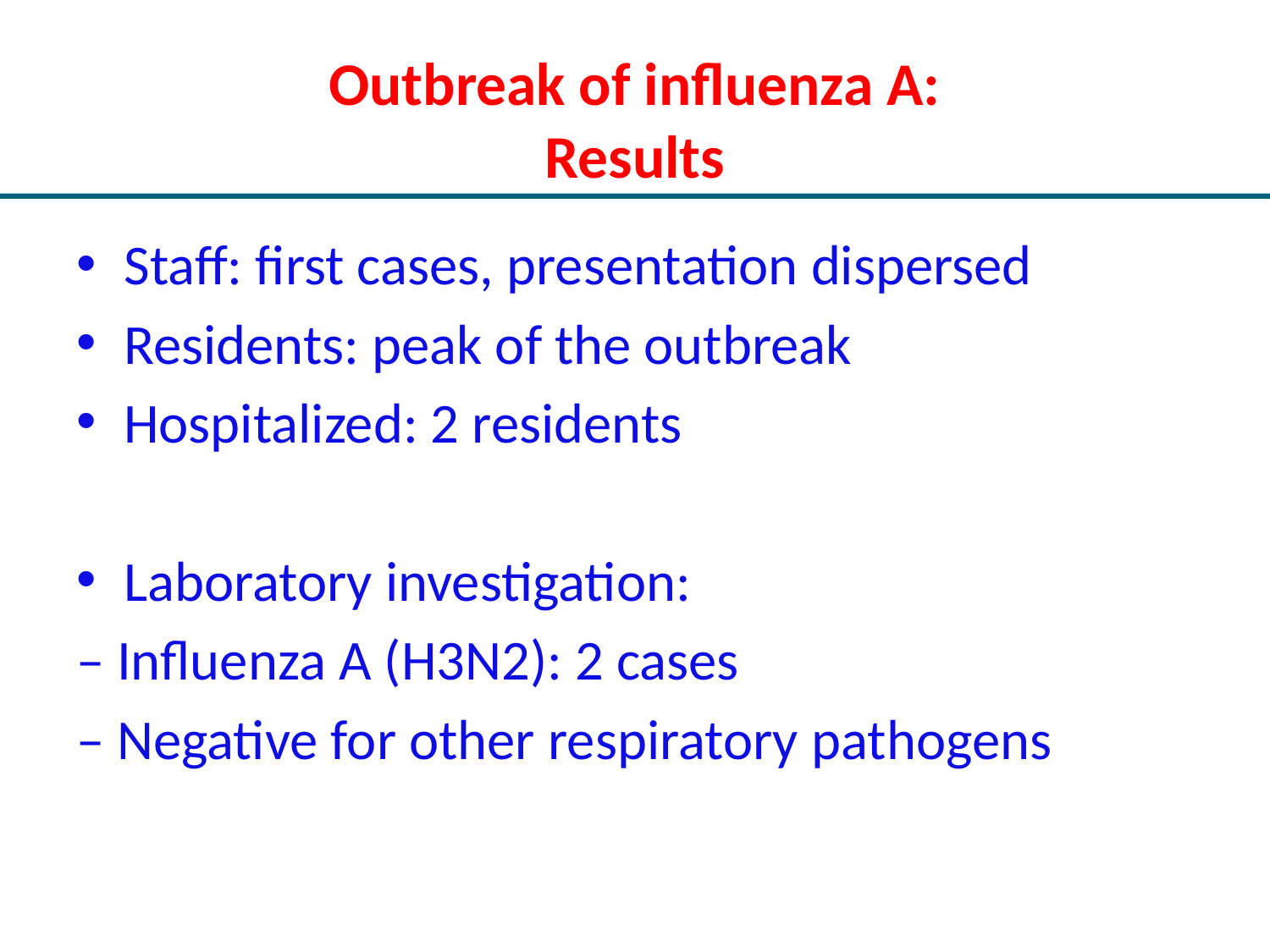

# Outbreak of influenza A: Results

Staff: first cases, presentation dispersed
Residents: peak of the outbreak
Hospitalized: 2 residents

Laboratory investigation:
– Influenza A (H3N2): 2 cases
– Negative for other respiratory pathogens